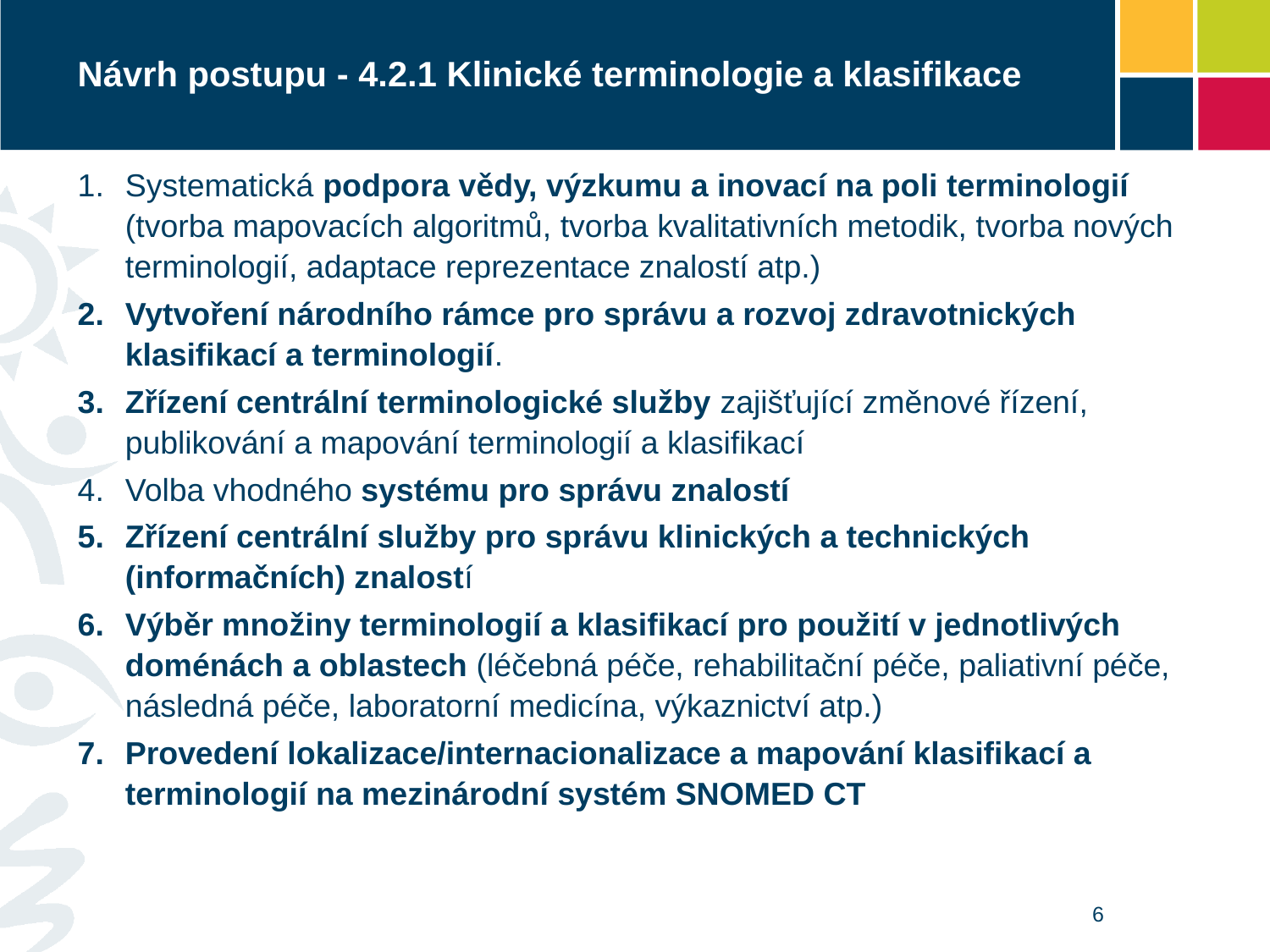

# Návrh postupu - 4.2.1 Klinické terminologie a klasifikace
Systematická podpora vědy, výzkumu a inovací na poli terminologií (tvorba mapovacích algoritmů, tvorba kvalitativních metodik, tvorba nových terminologií, adaptace reprezentace znalostí atp.)
Vytvoření národního rámce pro správu a rozvoj zdravotnických klasifikací a terminologií.
Zřízení centrální terminologické služby zajišťující změnové řízení, publikování a mapování terminologií a klasifikací
Volba vhodného systému pro správu znalostí
Zřízení centrální služby pro správu klinických a technických (informačních) znalostí
Výběr množiny terminologií a klasifikací pro použití v jednotlivých doménách a oblastech (léčebná péče, rehabilitační péče, paliativní péče, následná péče, laboratorní medicína, výkaznictví atp.)
Provedení lokalizace/internacionalizace a mapování klasifikací a terminologií na mezinárodní systém SNOMED CT
6